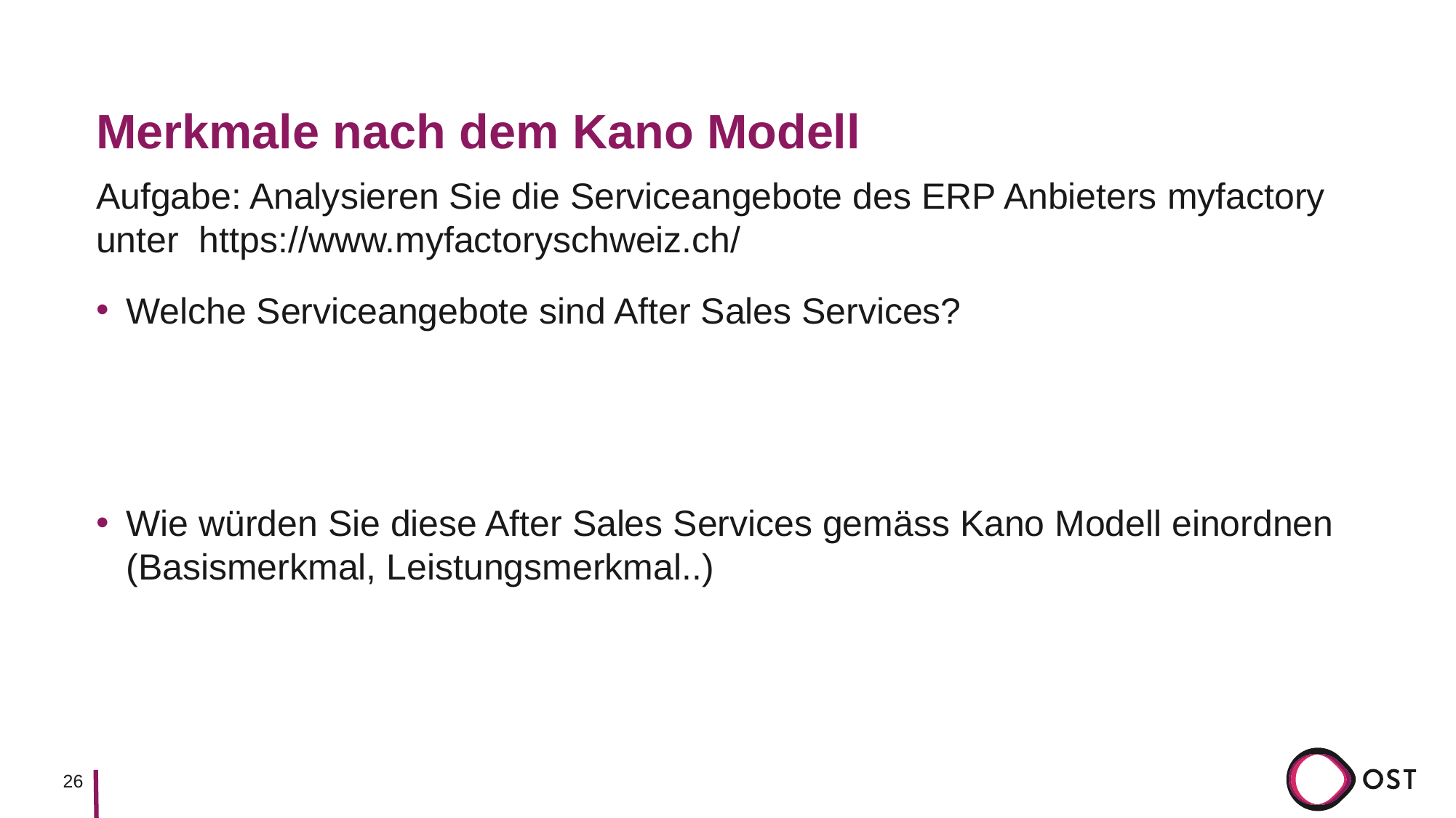

# Merkmale nach dem Kano Modell
Aufgabe: Analysieren Sie die Serviceangebote des ERP Anbieters myfactory unter  https://www.myfactoryschweiz.ch/
Welche Serviceangebote sind After Sales Services?

Wie würden Sie diese After Sales Services gemäss Kano Modell einordnen (Basismerkmal, Leistungsmerkmal..)

26